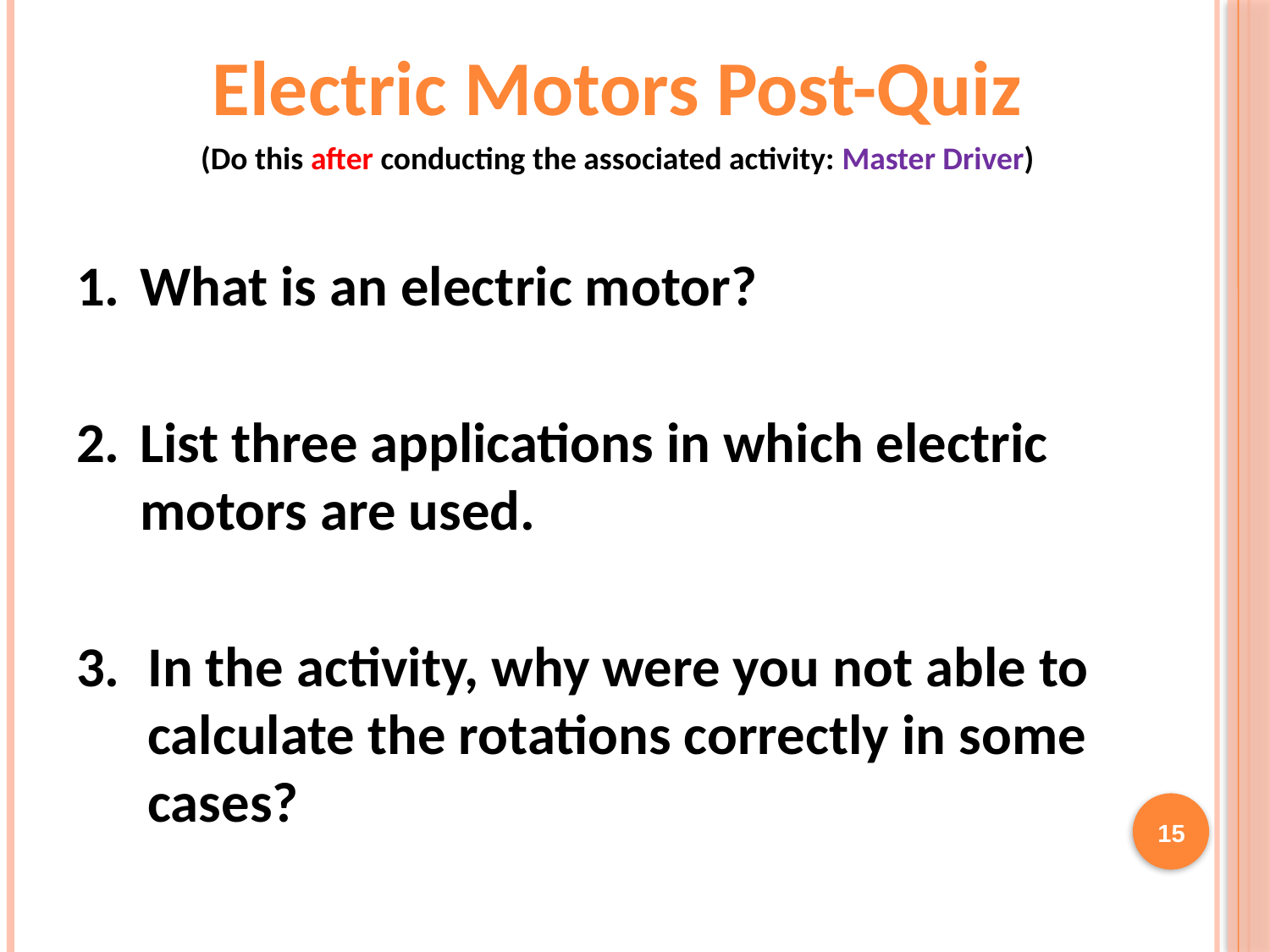

Electric Motors Post-Quiz
(Do this after conducting the associated activity: Master Driver)
What is an electric motor?

List three applications in which electric motors are used.

In the activity, why were you not able to calculate the rotations correctly in some cases?
15